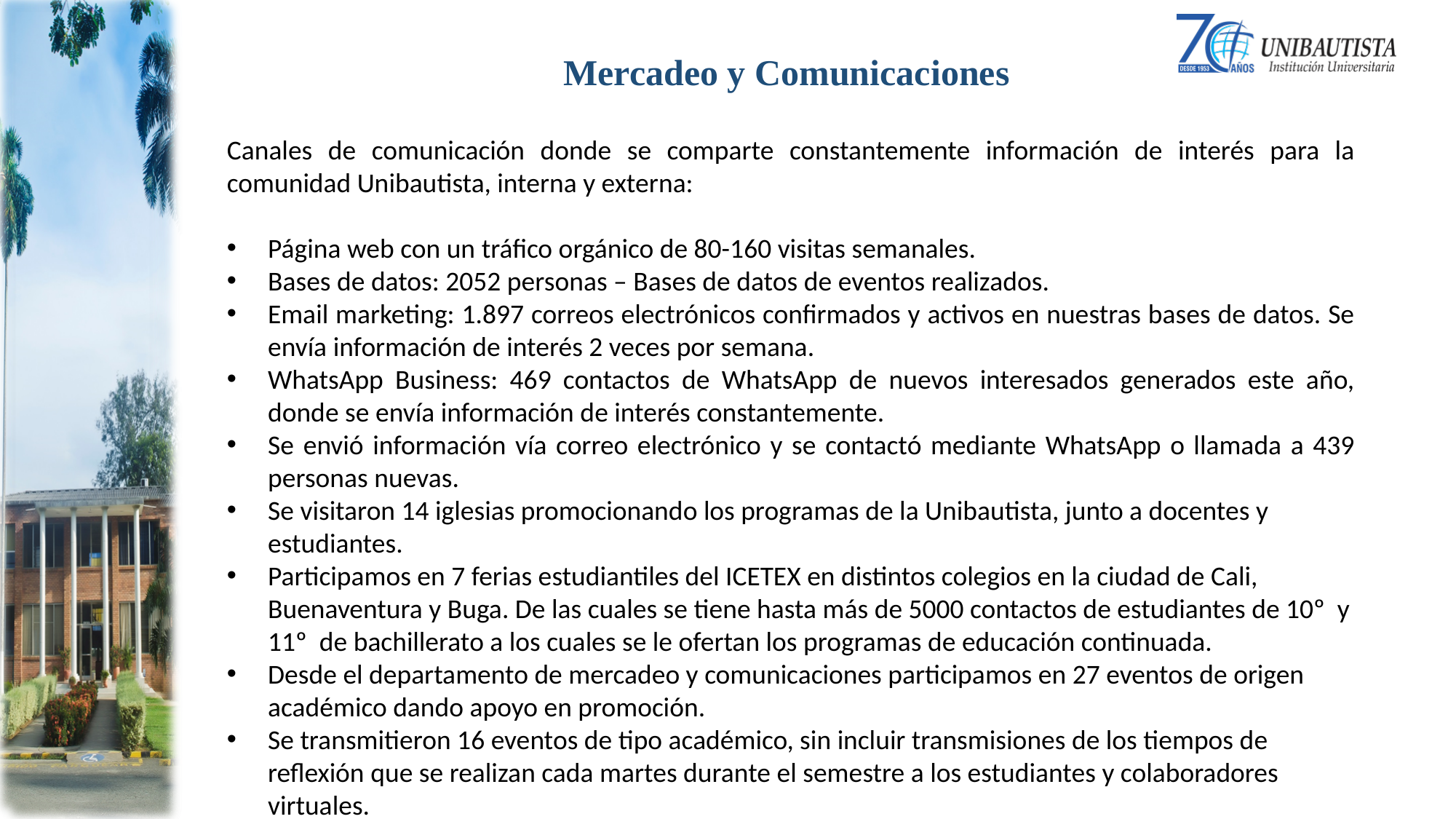

# Mercadeo y Comunicaciones
Canales de comunicación donde se comparte constantemente información de interés para la comunidad Unibautista, interna y externa:

Página web con un tráfico orgánico de 80-160 visitas semanales.
Bases de datos: 2052 personas – Bases de datos de eventos realizados.
Email marketing: 1.897 correos electrónicos confirmados y activos en nuestras bases de datos. Se envía información de interés 2 veces por semana.
WhatsApp Business: 469 contactos de WhatsApp de nuevos interesados generados este año, donde se envía información de interés constantemente.
Se envió información vía correo electrónico y se contactó mediante WhatsApp o llamada a 439 personas nuevas.
Se visitaron 14 iglesias promocionando los programas de la Unibautista, junto a docentes y estudiantes.
Participamos en 7 ferias estudiantiles del ICETEX en distintos colegios en la ciudad de Cali, Buenaventura y Buga. De las cuales se tiene hasta más de 5000 contactos de estudiantes de 10º  y 11º  de bachillerato a los cuales se le ofertan los programas de educación continuada.
Desde el departamento de mercadeo y comunicaciones participamos en 27 eventos de origen académico dando apoyo en promoción.
Se transmitieron 16 eventos de tipo académico, sin incluir transmisiones de los tiempos de reflexión que se realizan cada martes durante el semestre a los estudiantes y colaboradores virtuales.